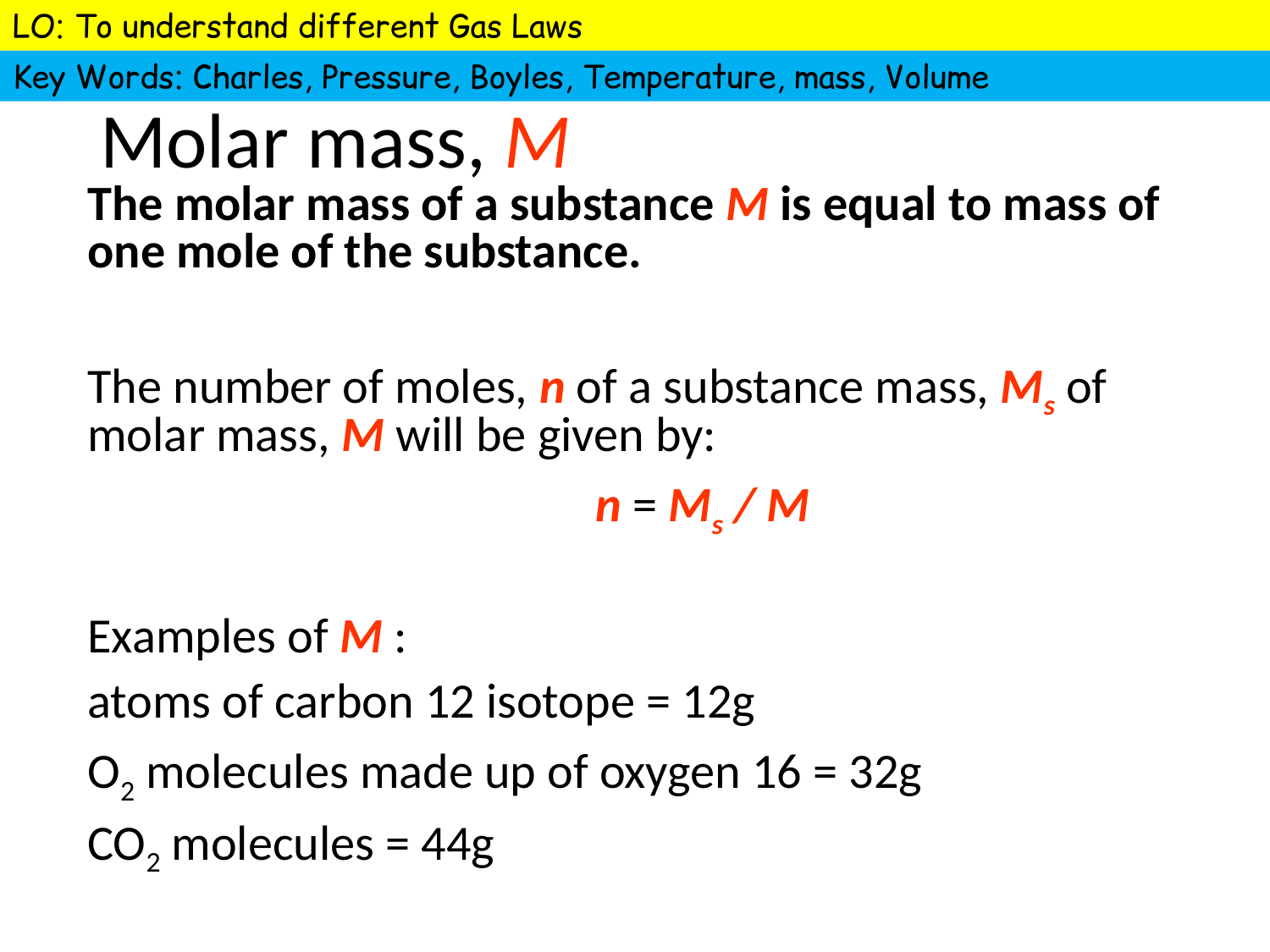

# Molar mass, M
The molar mass of a substance M is equal to mass of one mole of the substance.

The number of moles, n of a substance mass, Ms of molar mass, M will be given by:
				n = Ms / M

Examples of M :
atoms of carbon 12 isotope = 12g
O2 molecules made up of oxygen 16 = 32g
CO2 molecules = 44g